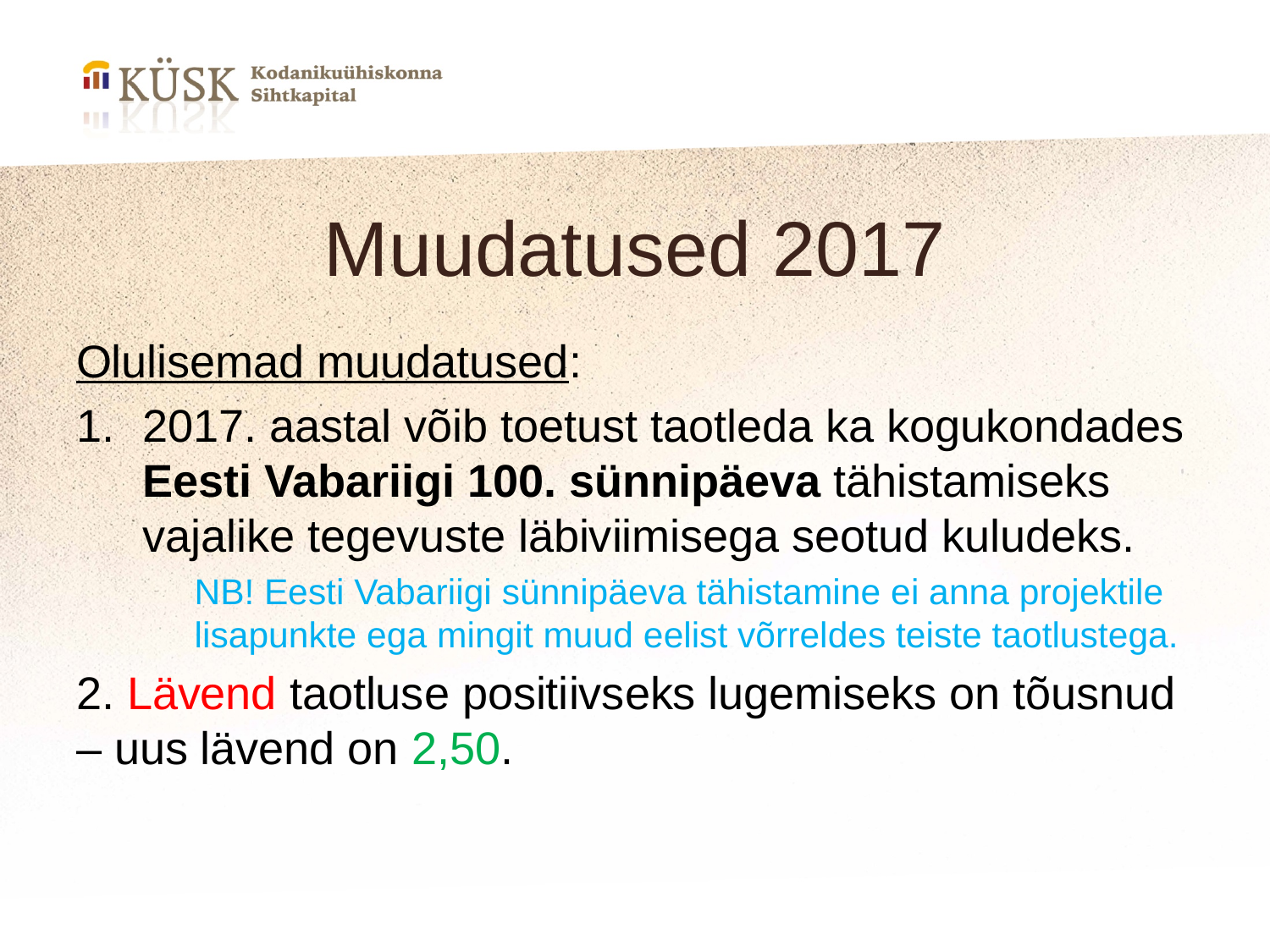

# Muudatused 2017
Olulisemad muudatused:
2017. aastal võib toetust taotleda ka kogukondades Eesti Vabariigi 100. sünnipäeva tähistamiseks vajalike tegevuste läbiviimisega seotud kuludeks.
	NB! Eesti Vabariigi sünnipäeva tähistamine ei anna projektile 	lisapunkte ega mingit muud eelist võrreldes teiste taotlustega.
2. Lävend taotluse positiivseks lugemiseks on tõusnud – uus lävend on 2,50.